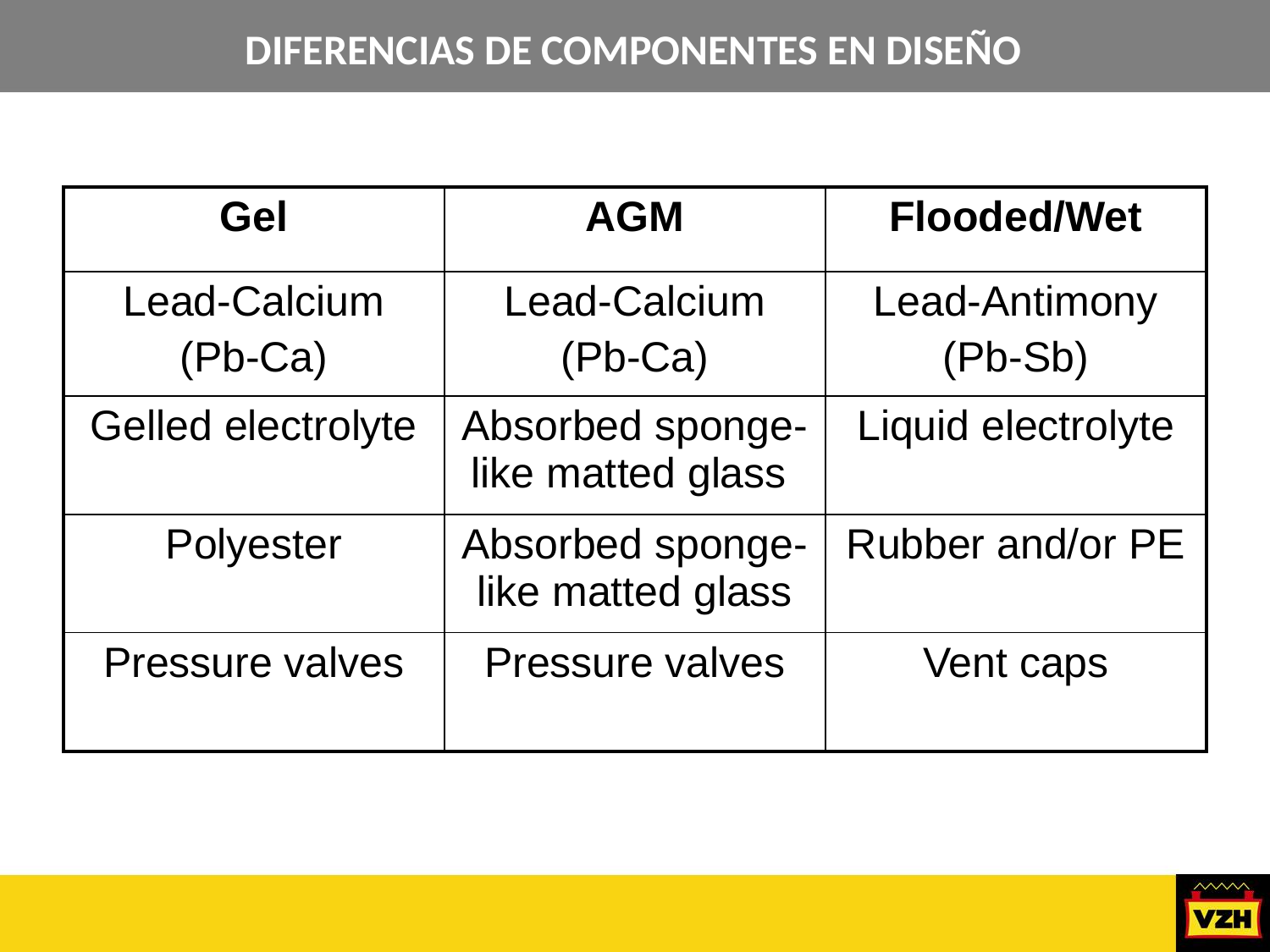

DIFERENCIAS DE COMPONENTES EN DISEÑO
| Gel | AGM | Flooded/Wet |
| --- | --- | --- |
| Lead-Calcium (Pb-Ca) | Lead-Calcium (Pb-Ca) | Lead-Antimony (Pb-Sb) |
| Gelled electrolyte | Absorbed sponge-like matted glass | Liquid electrolyte |
| Polyester | Absorbed sponge-like matted glass | Rubber and/or PE |
| Pressure valves | Pressure valves | Vent caps |